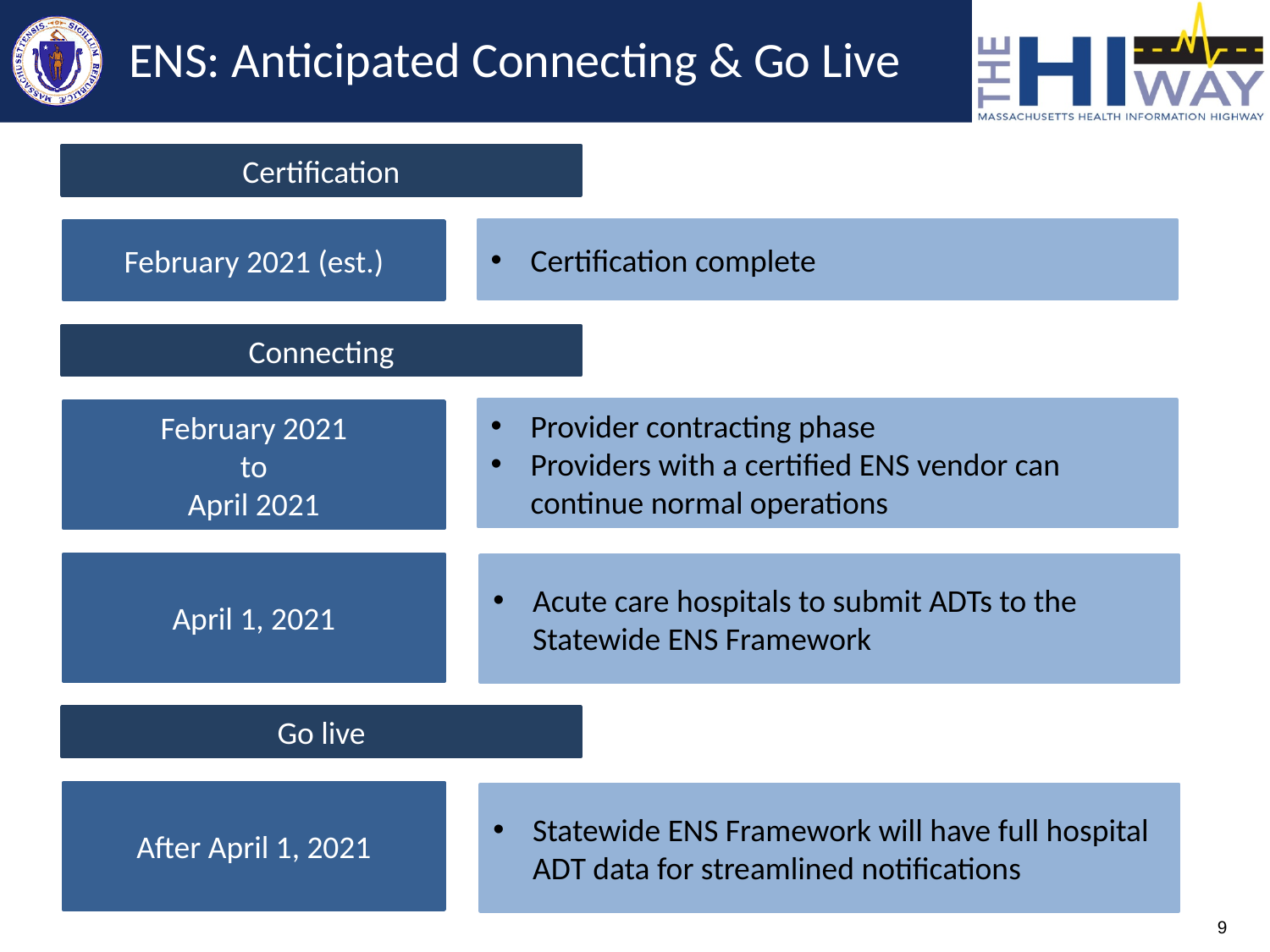

# ENS: Anticipated Connecting & Go Live
Certification
Certification complete
February 2021 (est.)
Connecting
Provider contracting phase
Providers with a certified ENS vendor can continue normal operations
February 2021
to
April 2021
April 1, 2021
Acute care hospitals to submit ADTs to the Statewide ENS Framework
Go live
After April 1, 2021
Statewide ENS Framework will have full hospital ADT data for streamlined notifications
9